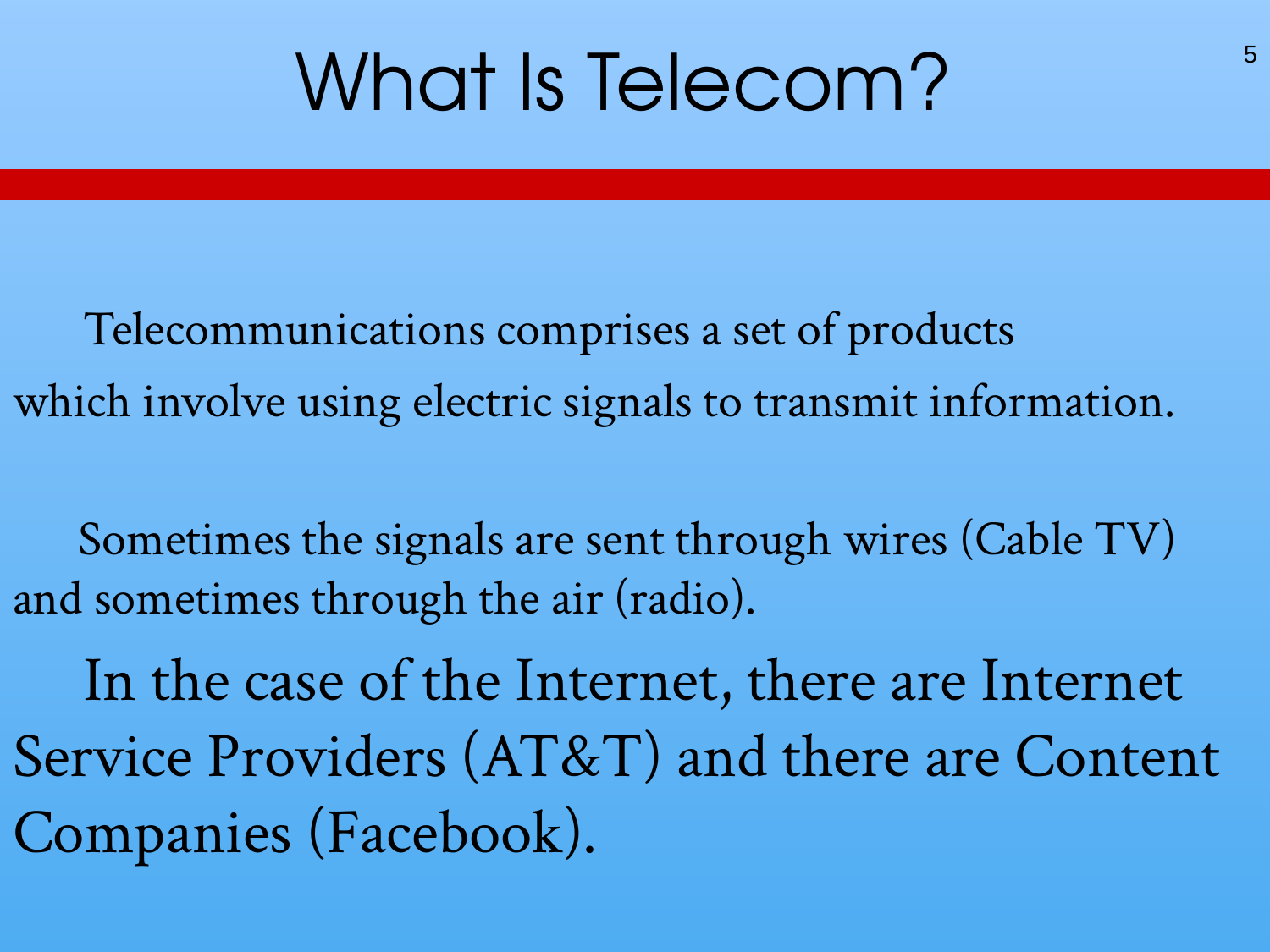

# What Is Telecom?
5
     Telecommunications comprises a set of products
which involve using electric signals to transmit information.

      Sometimes the signals are sent through wires (Cable TV) and sometimes through the air (radio).
     In the case of the Internet, there are Internet Service Providers (AT&T) and there are Content Companies (Facebook).